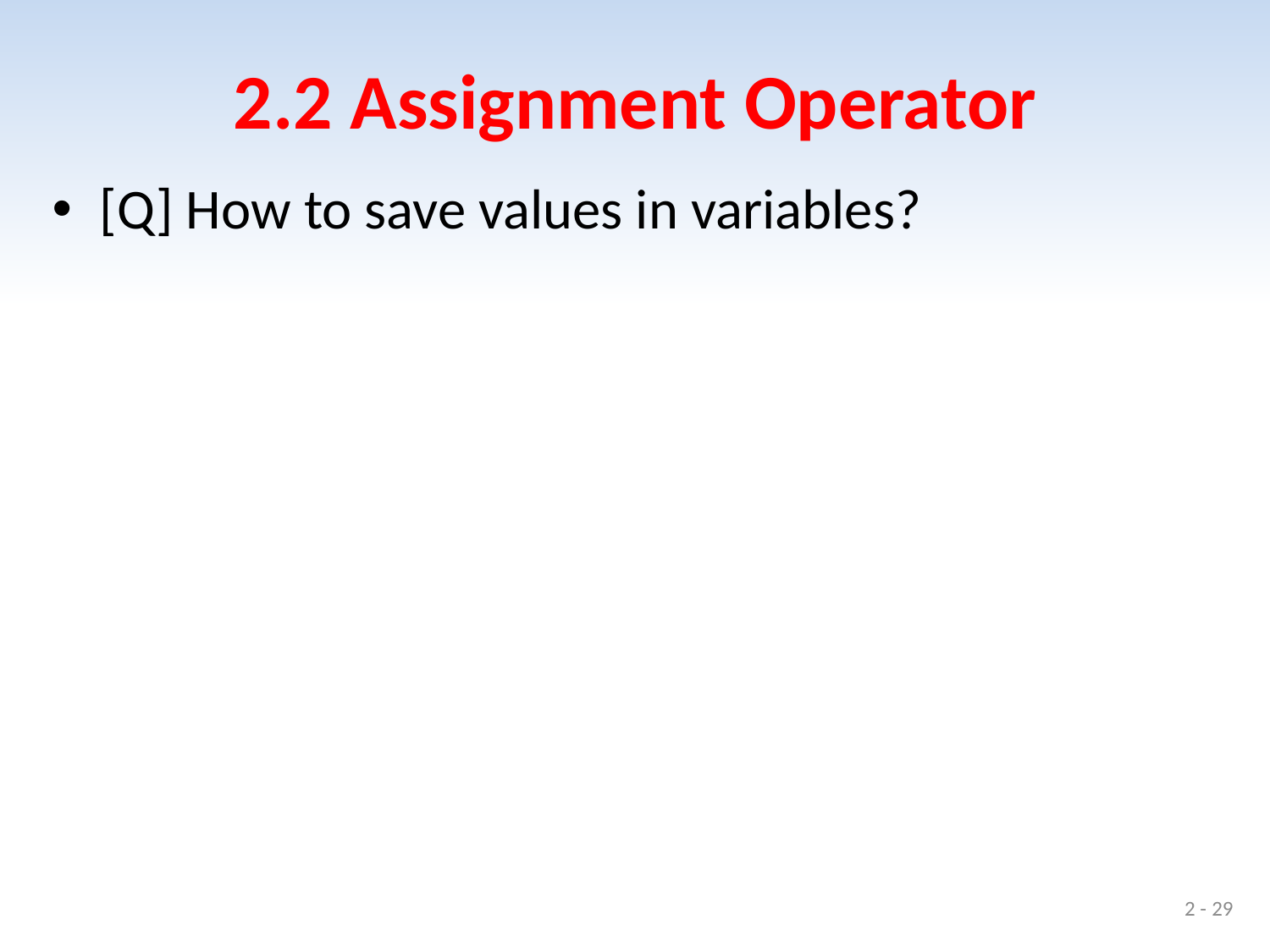

# 2.2 Assignment Operator
[Q] How to save values in variables?
2 - 29